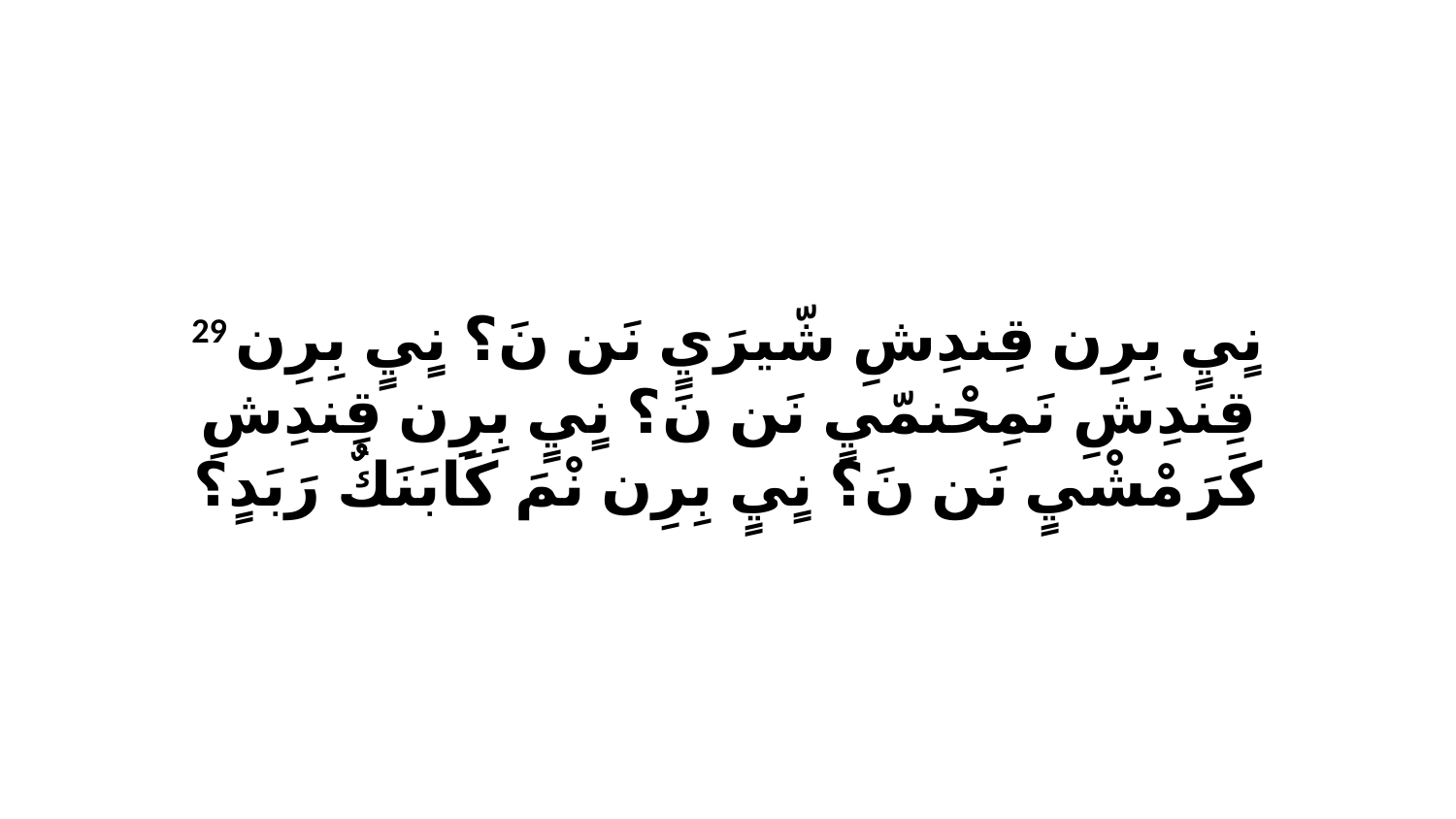

29 نٍيٍ بِرِن قِندِشِ شّيرَيٍ نَن نَ؟ نٍيٍ بِرِن قِندِشِ نَمِحْنمّيٍ نَن نَ؟ نٍيٍ بِرِن قِندِشِ كَرَ مْشْيٍ نَن نَ؟ نٍيٍ بِرِن نْمَ كَابَنَكٌ رَبَدٍ؟